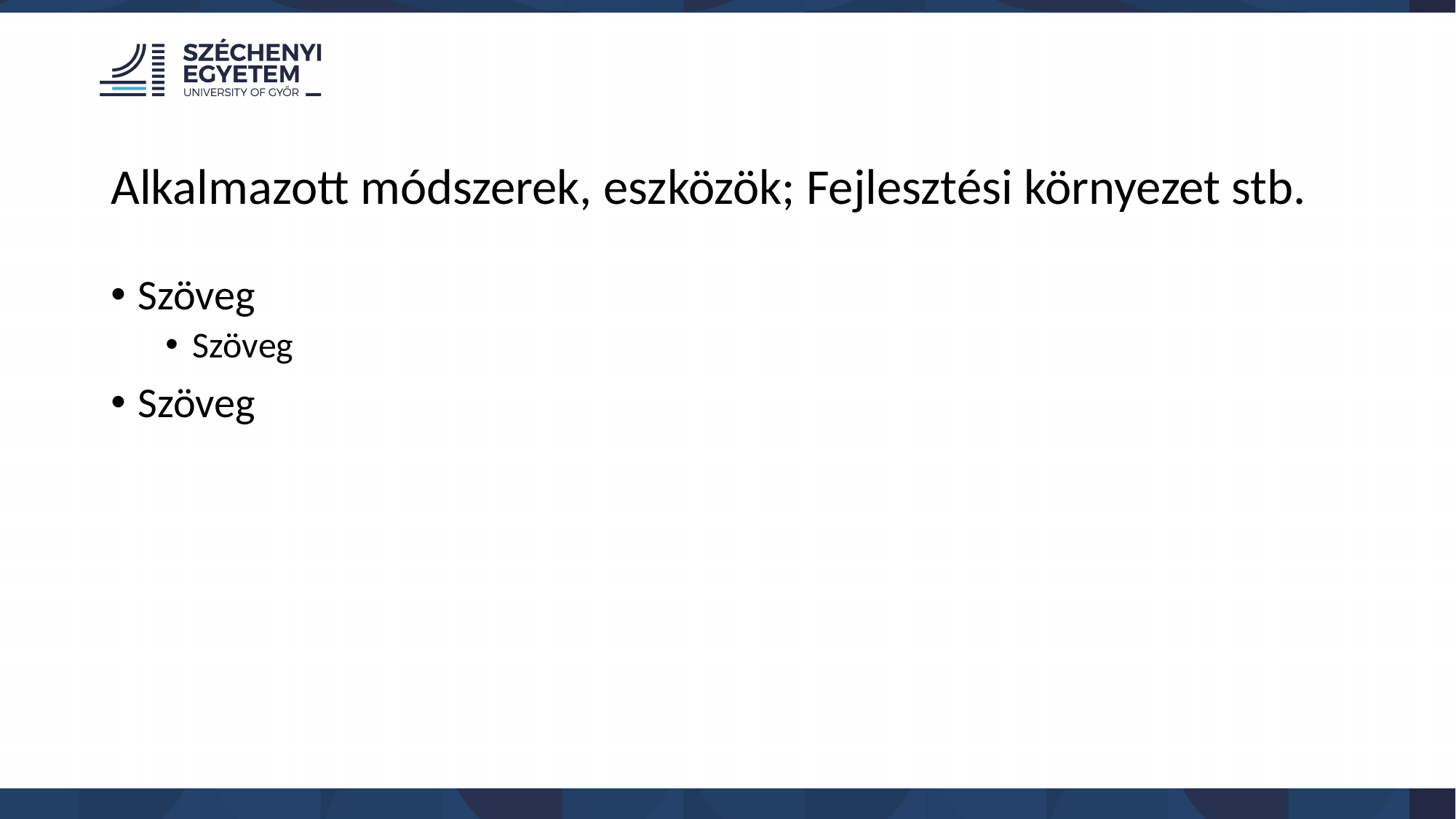

# Alkalmazott módszerek, eszközök; Fejlesztési környezet stb.
Szöveg
Szöveg
Szöveg